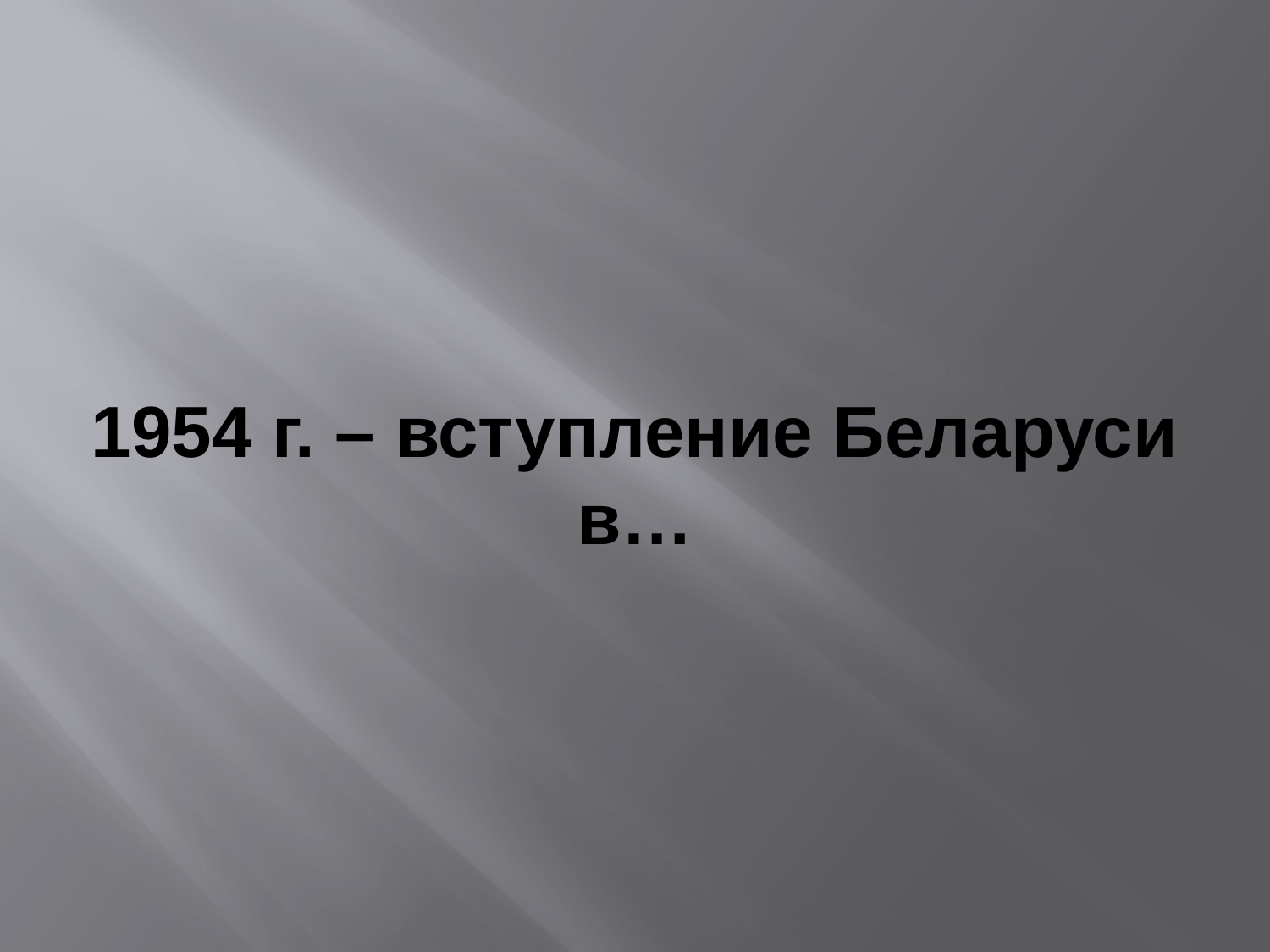

# 1954 г. – вступление Беларуси в…